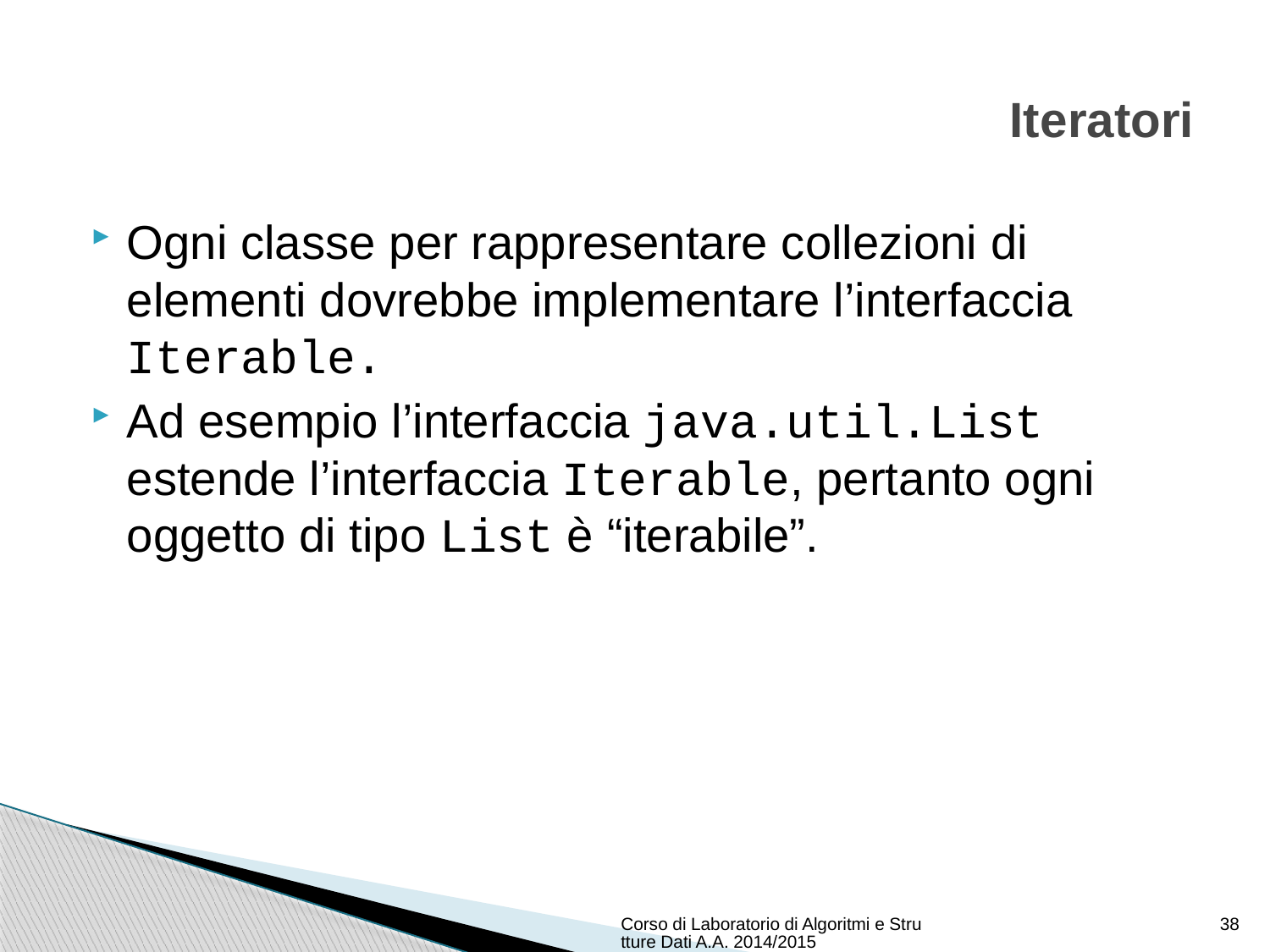

# Iteratori
Ogni classe per rappresentare collezioni di elementi dovrebbe implementare l’interfaccia Iterable.
Ad esempio l’interfaccia java.util.List estende l’interfaccia Iterable, pertanto ogni oggetto di tipo List è “iterabile”.
Corso di Laboratorio di Algoritmi e Strutture Dati A.A. 2014/2015
38